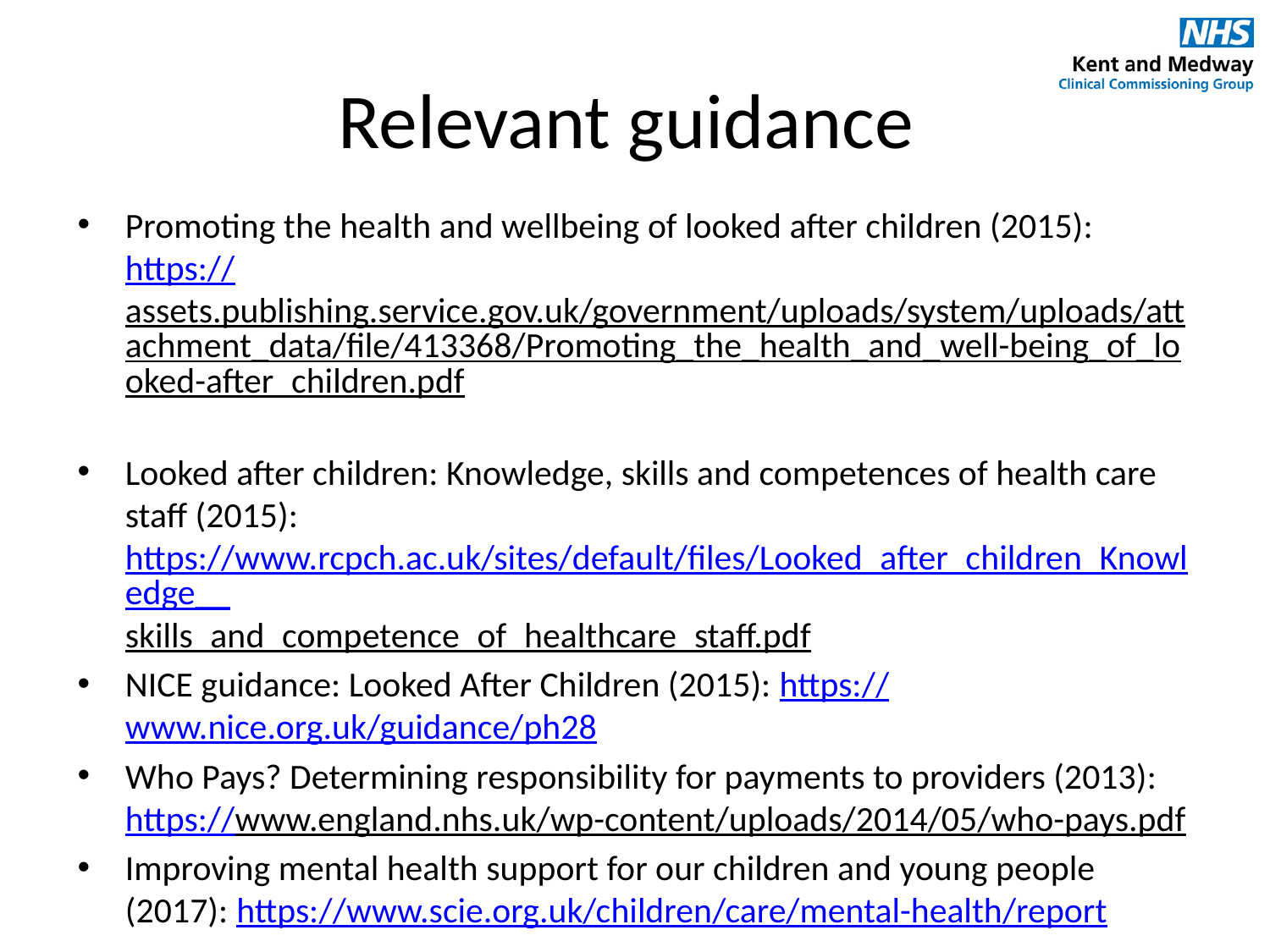

# Relevant guidance
Promoting the health and wellbeing of looked after children (2015): https://assets.publishing.service.gov.uk/government/uploads/system/uploads/attachment_data/file/413368/Promoting_the_health_and_well-being_of_looked-after_children.pdf
Looked after children: Knowledge, skills and competences of health care staff (2015): https://www.rcpch.ac.uk/sites/default/files/Looked_after_children_Knowledge__skills_and_competence_of_healthcare_staff.pdf
NICE guidance: Looked After Children (2015): https://www.nice.org.uk/guidance/ph28
Who Pays? Determining responsibility for payments to providers (2013): https://www.england.nhs.uk/wp-content/uploads/2014/05/who-pays.pdf
Improving mental health support for our children and young people (2017): https://www.scie.org.uk/children/care/mental-health/report